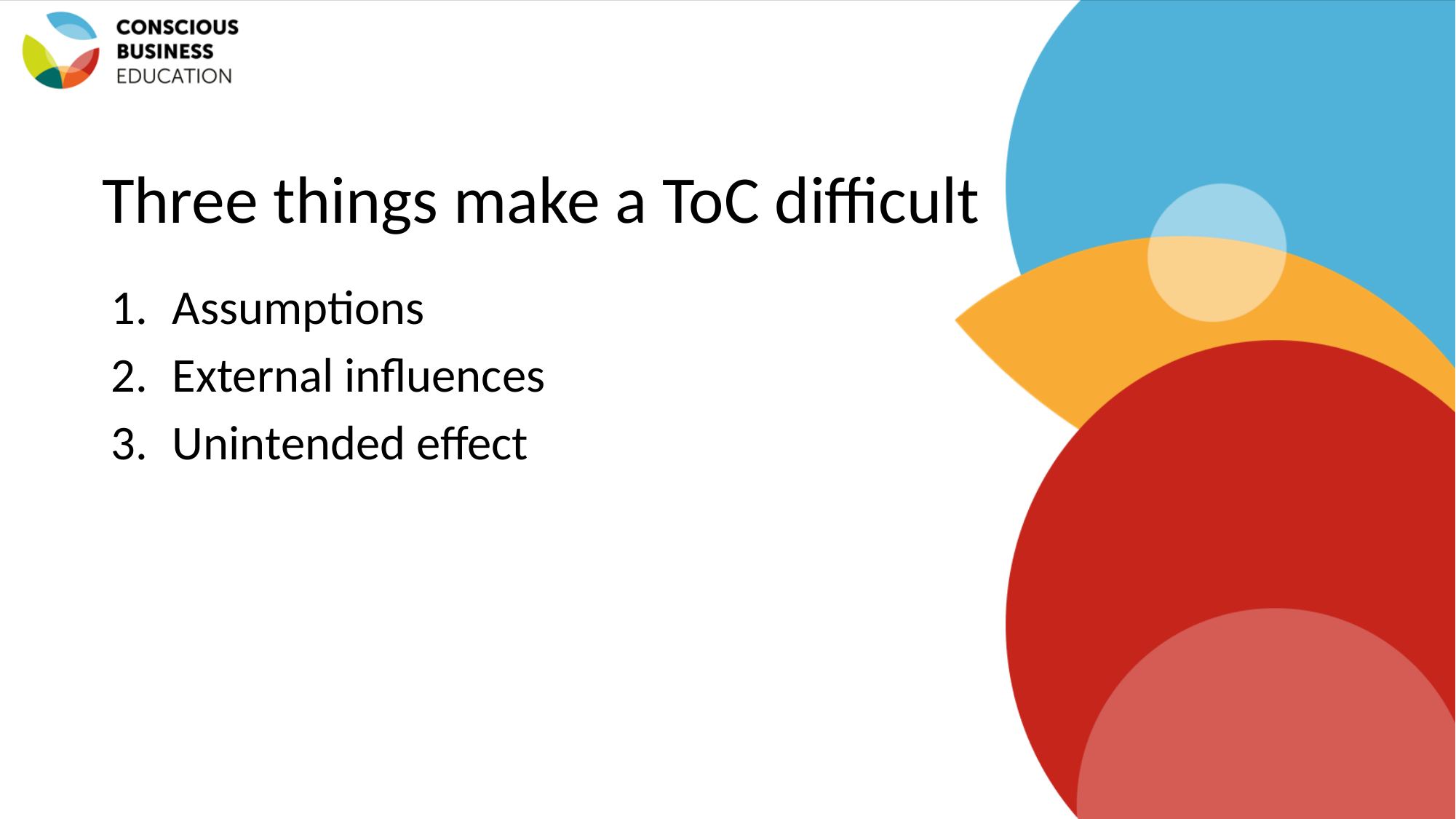

# Three things make a ToC difficult
Assumptions
External influences
Unintended effect